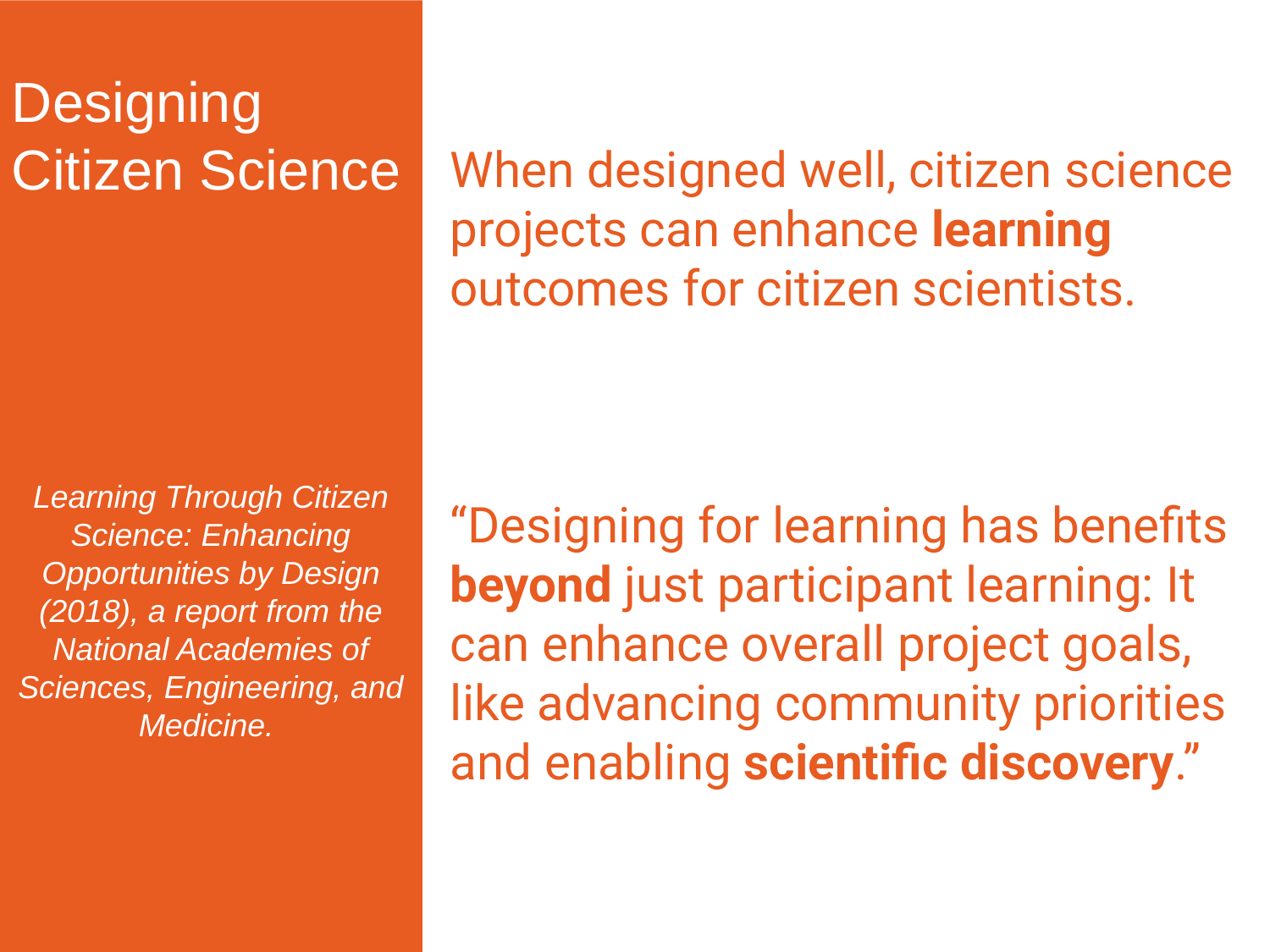

Designing Citizen Science

Learning Through Citizen Science: Enhancing Opportunities by Design (2018), a report from the National Academies of Sciences, Engineering, and Medicine.

When designed well, citizen science projects can enhance learning outcomes for citizen scientists.

“Designing for learning has benefits beyond just participant learning: It can enhance overall project goals, like advancing community priorities and enabling scientific discovery.”